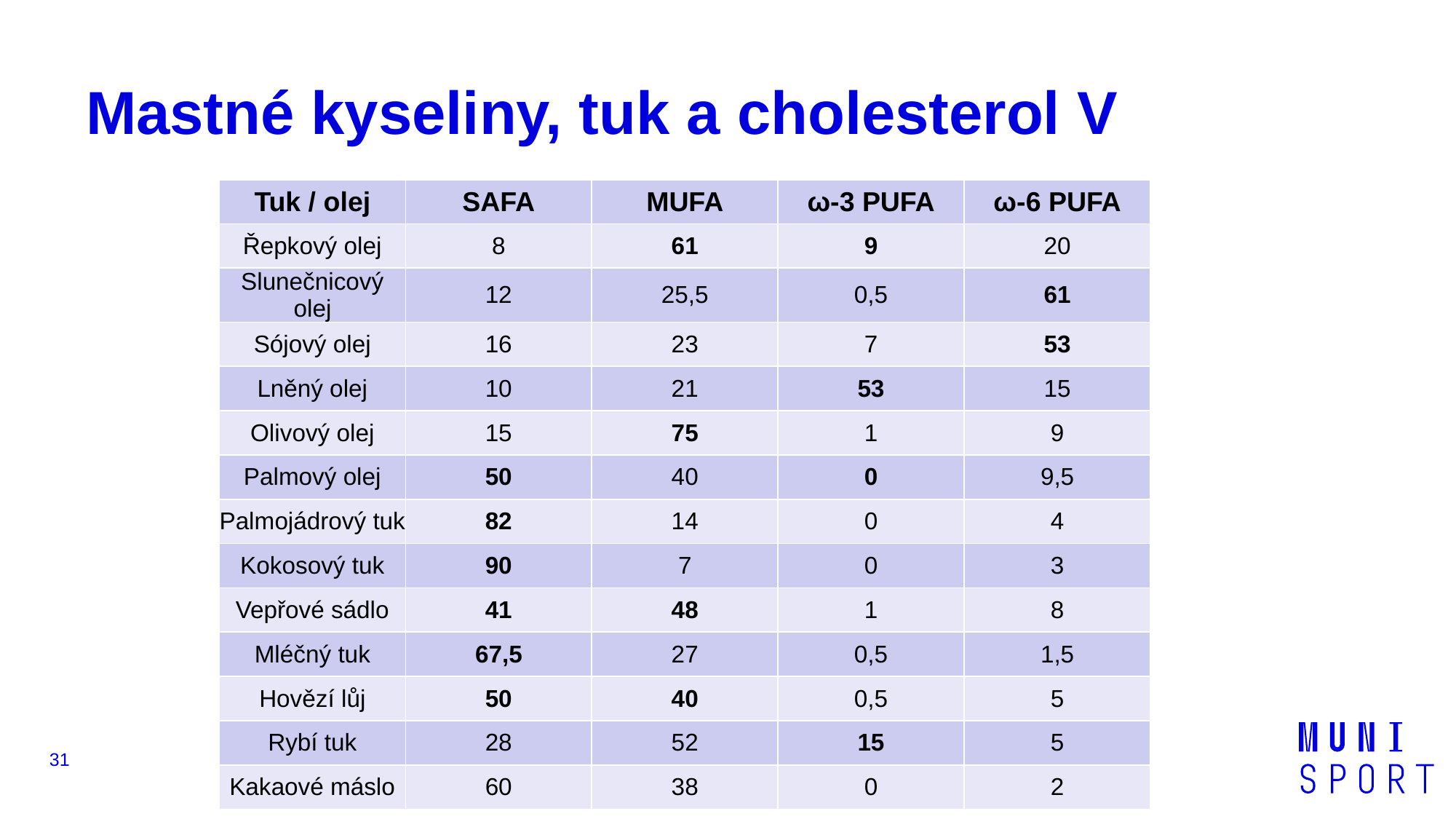

# Mastné kyseliny, tuk a cholesterol V
| Tuk / olej | SAFA | MUFA | ω-3 PUFA | ω-6 PUFA |
| --- | --- | --- | --- | --- |
| Řepkový olej | 8 | 61 | 9 | 20 |
| Slunečnicový olej | 12 | 25,5 | 0,5 | 61 |
| Sójový olej | 16 | 23 | 7 | 53 |
| Lněný olej | 10 | 21 | 53 | 15 |
| Olivový olej | 15 | 75 | 1 | 9 |
| Palmový olej | 50 | 40 | 0 | 9,5 |
| Palmojádrový tuk | 82 | 14 | 0 | 4 |
| Kokosový tuk | 90 | 7 | 0 | 3 |
| Vepřové sádlo | 41 | 48 | 1 | 8 |
| Mléčný tuk | 67,5 | 27 | 0,5 | 1,5 |
| Hovězí lůj | 50 | 40 | 0,5 | 5 |
| Rybí tuk | 28 | 52 | 15 | 5 |
| Kakaové máslo | 60 | 38 | 0 | 2 |
31